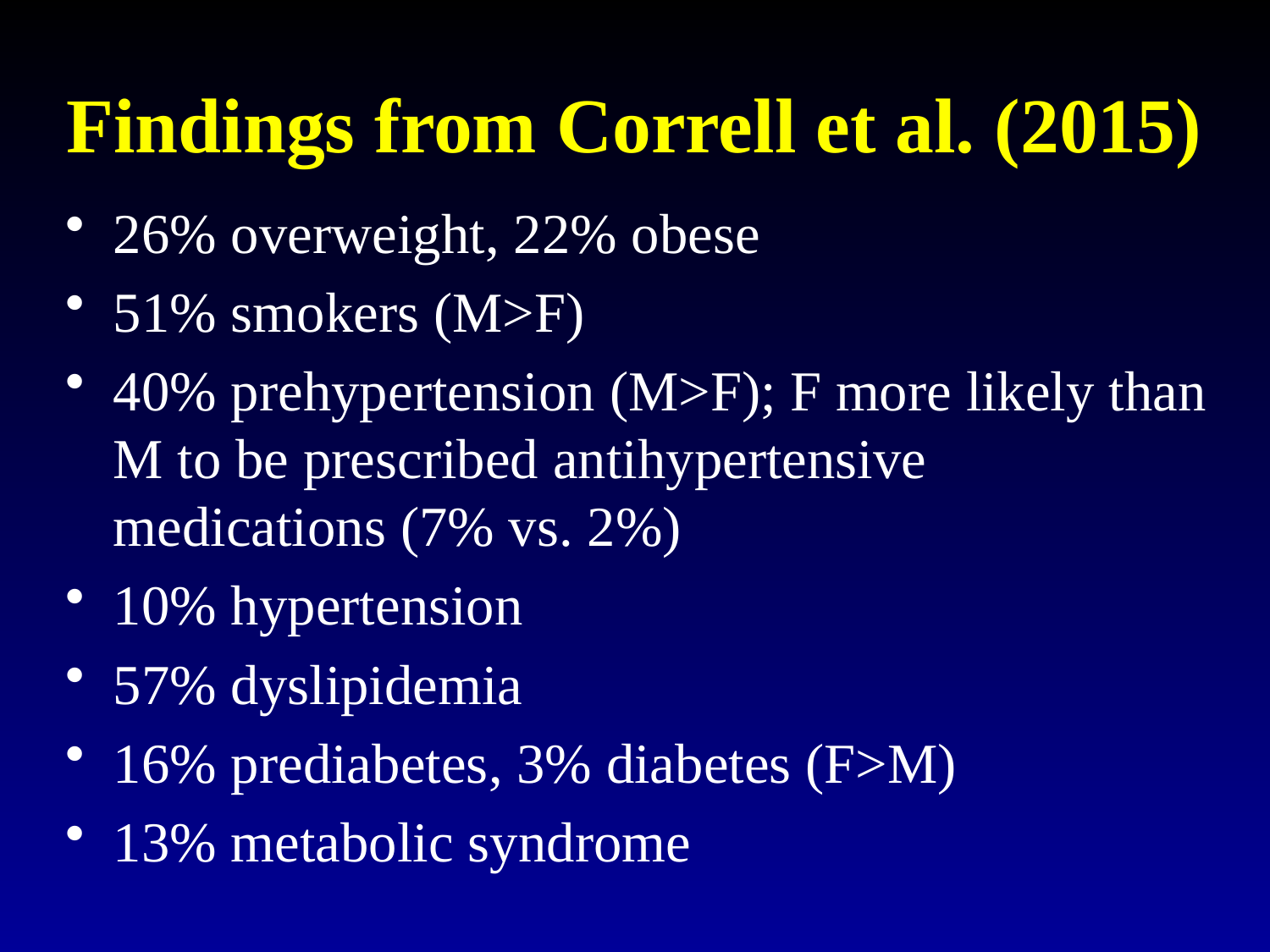

# Findings from Correll et al. (2015)
26% overweight, 22% obese
51% smokers (M>F)
40% prehypertension (M>F); F more likely than M to be prescribed antihypertensive medications (7% vs. 2%)
10% hypertension
57% dyslipidemia
16% prediabetes, 3% diabetes (F>M)
13% metabolic syndrome